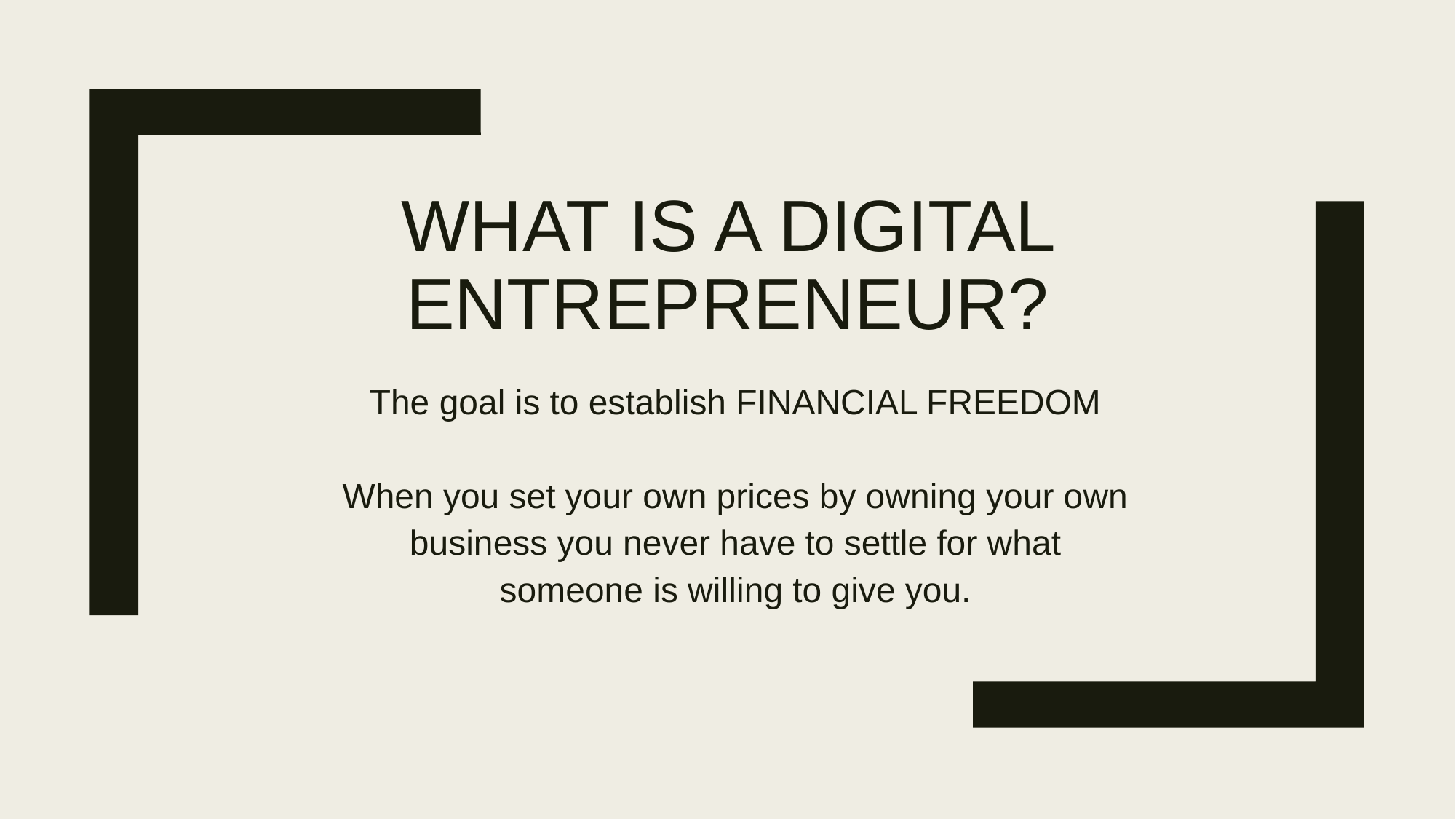

# What is a digital entrepreneur?
The goal is to establish FINANCIAL FREEDOM

When you set your own prices by owning your own business you never have to settle for what someone is willing to give you.